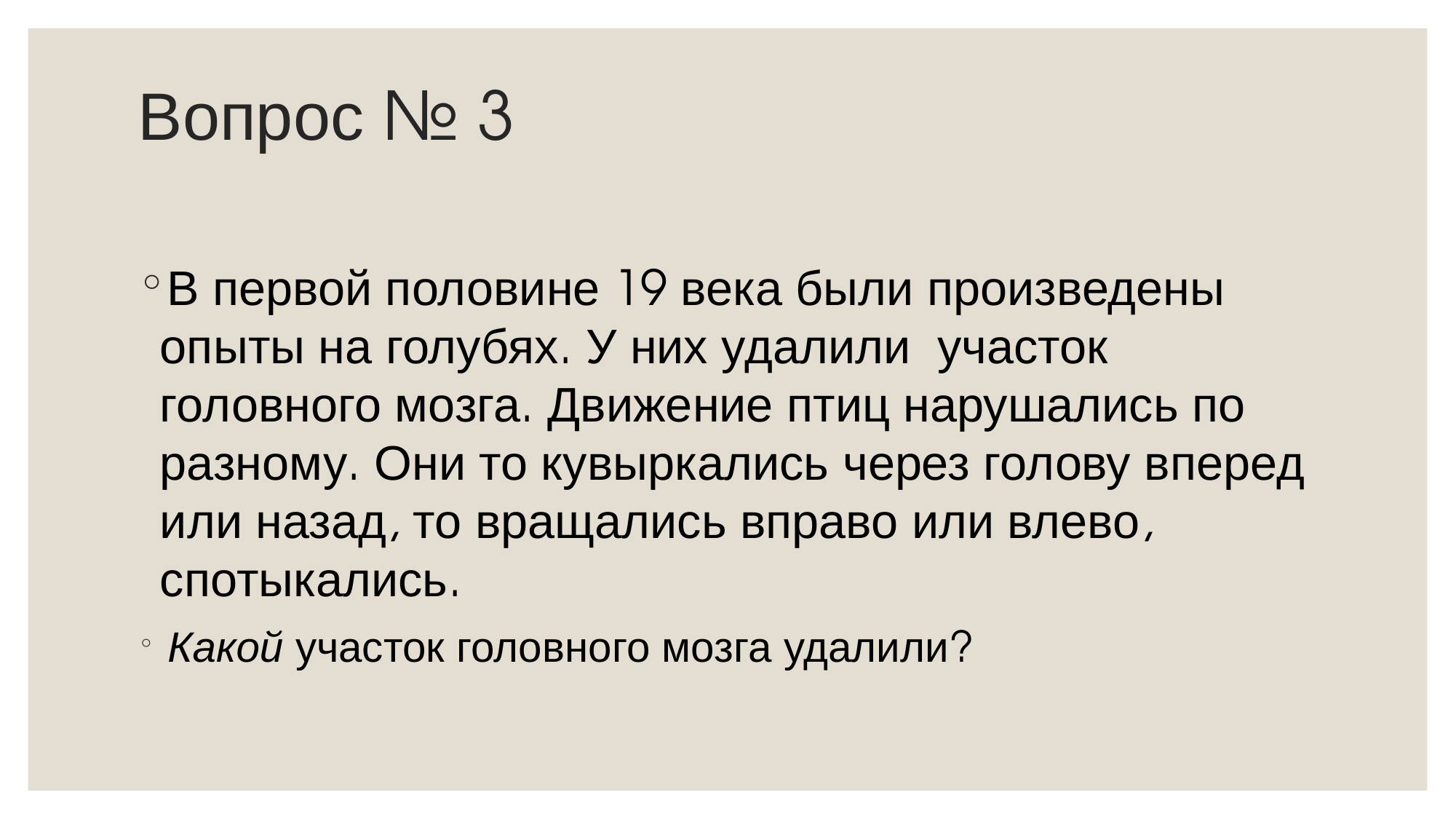

# Вопрос № 3
В первой половине 19 века были произведены опыты на голубях. У них удалили  участок головного мозга. Движение птиц нарушались по разному. Они то кувыркались через голову вперед или назад, то вращались вправо или влево, спотыкались.
 Какой участок головного мозга удалили?